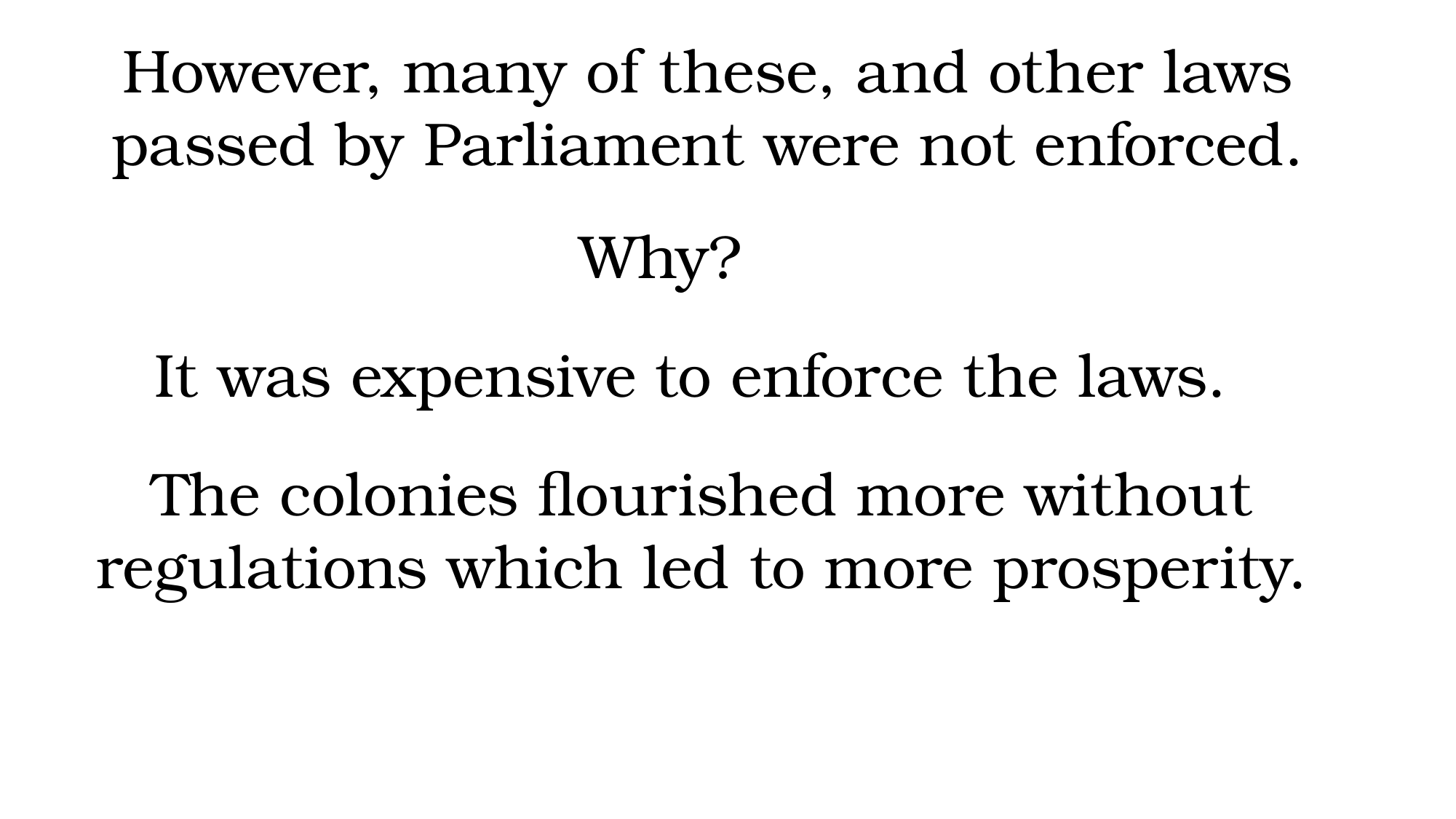

However, many of these, and other laws passed by Parliament were not enforced.
Why?
It was expensive to enforce the laws.
The colonies flourished more without regulations which led to more prosperity.